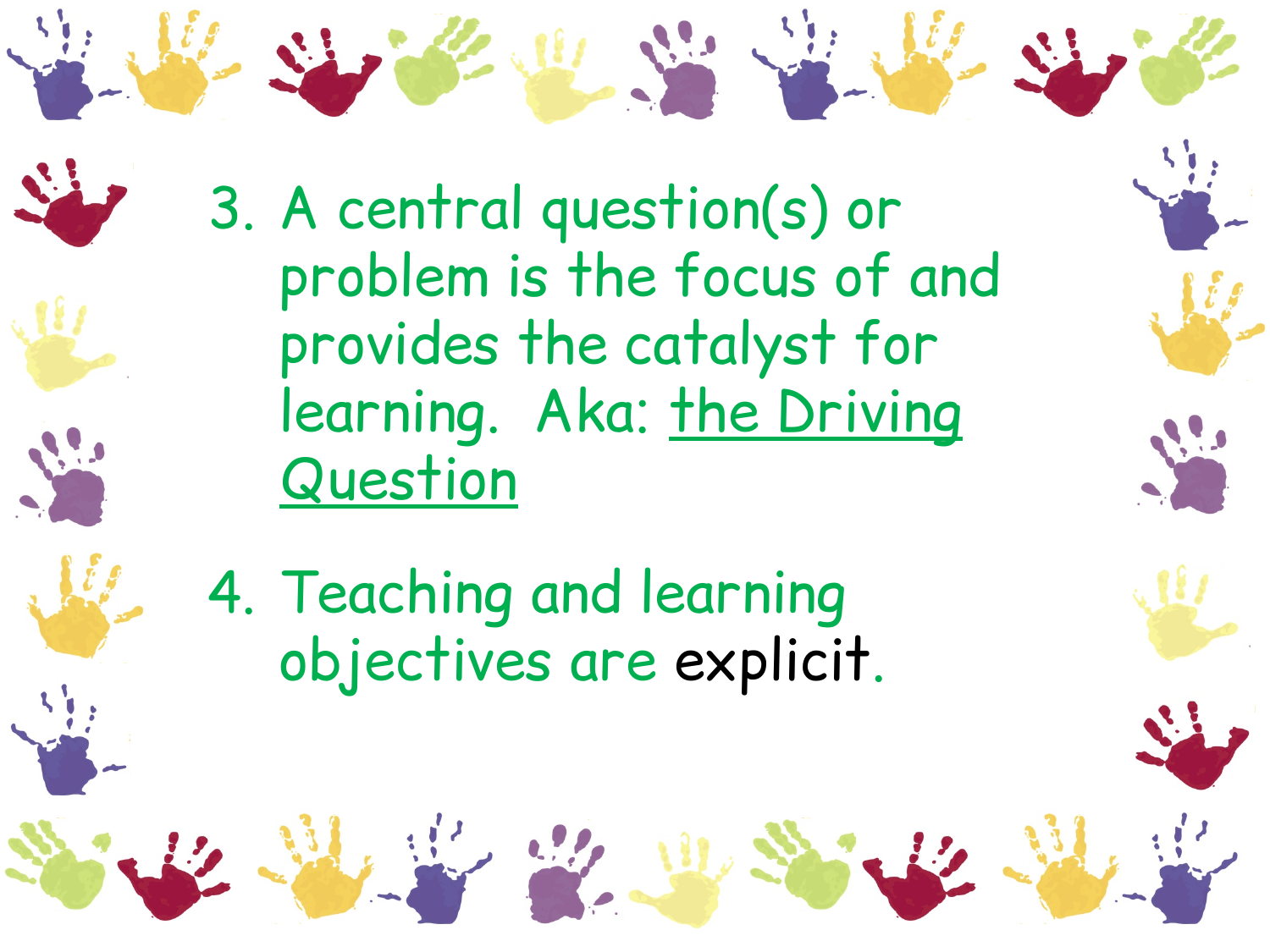

A central question(s) or problem is the focus of and provides the catalyst for learning.  Aka: the Driving Question

Teaching and learning objectives are explicit.